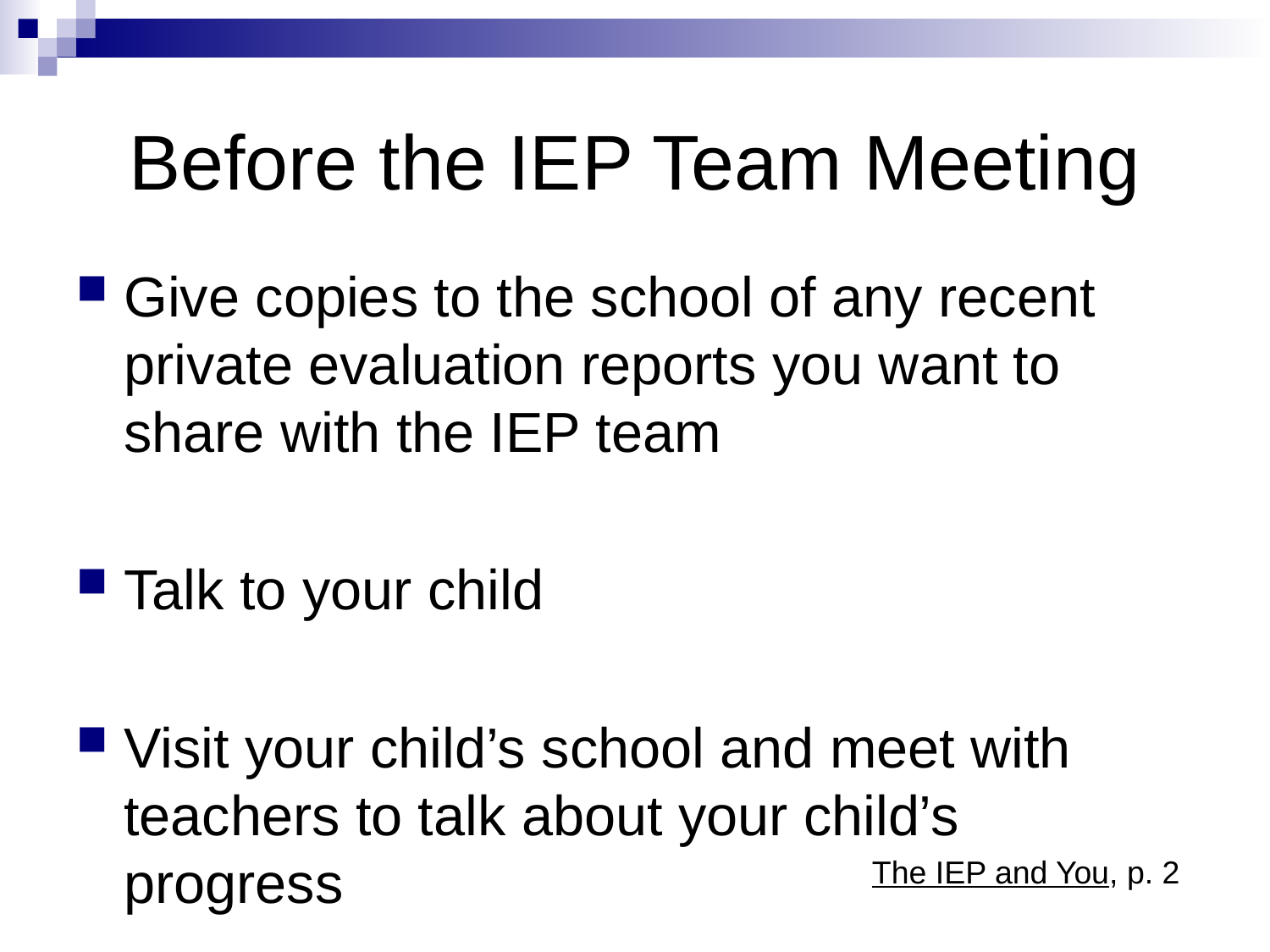

# Before the IEP Team Meeting
Give copies to the school of any recent private evaluation reports you want to share with the IEP team

Talk to your child

Visit your child’s school and meet with teachers to talk about your child’s progress
The IEP and You, p. 2